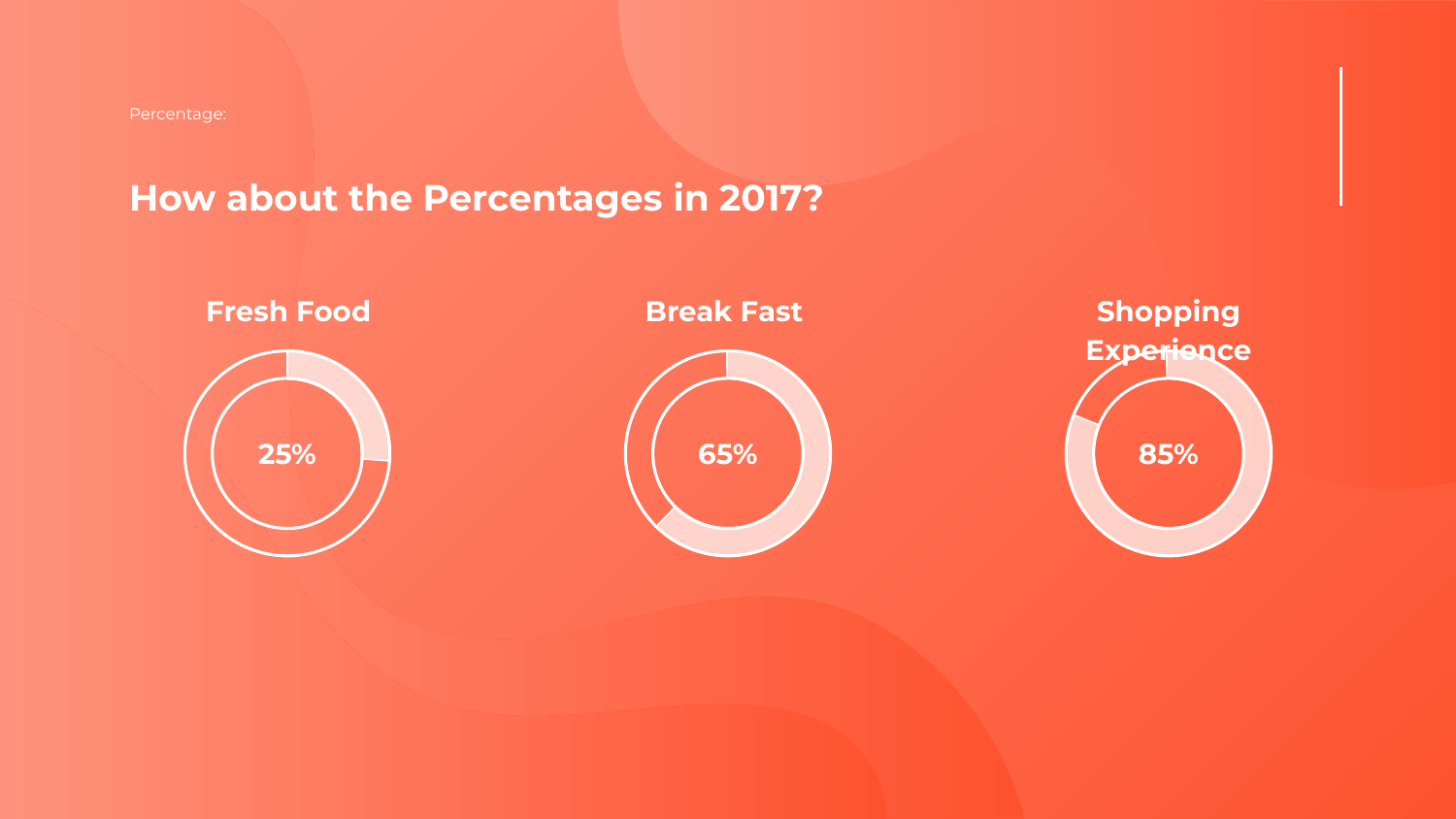

Percentage:
# How about the Percentages in 2017?
Fresh Food
Break Fast
Shopping Experience

25%
65%
85%